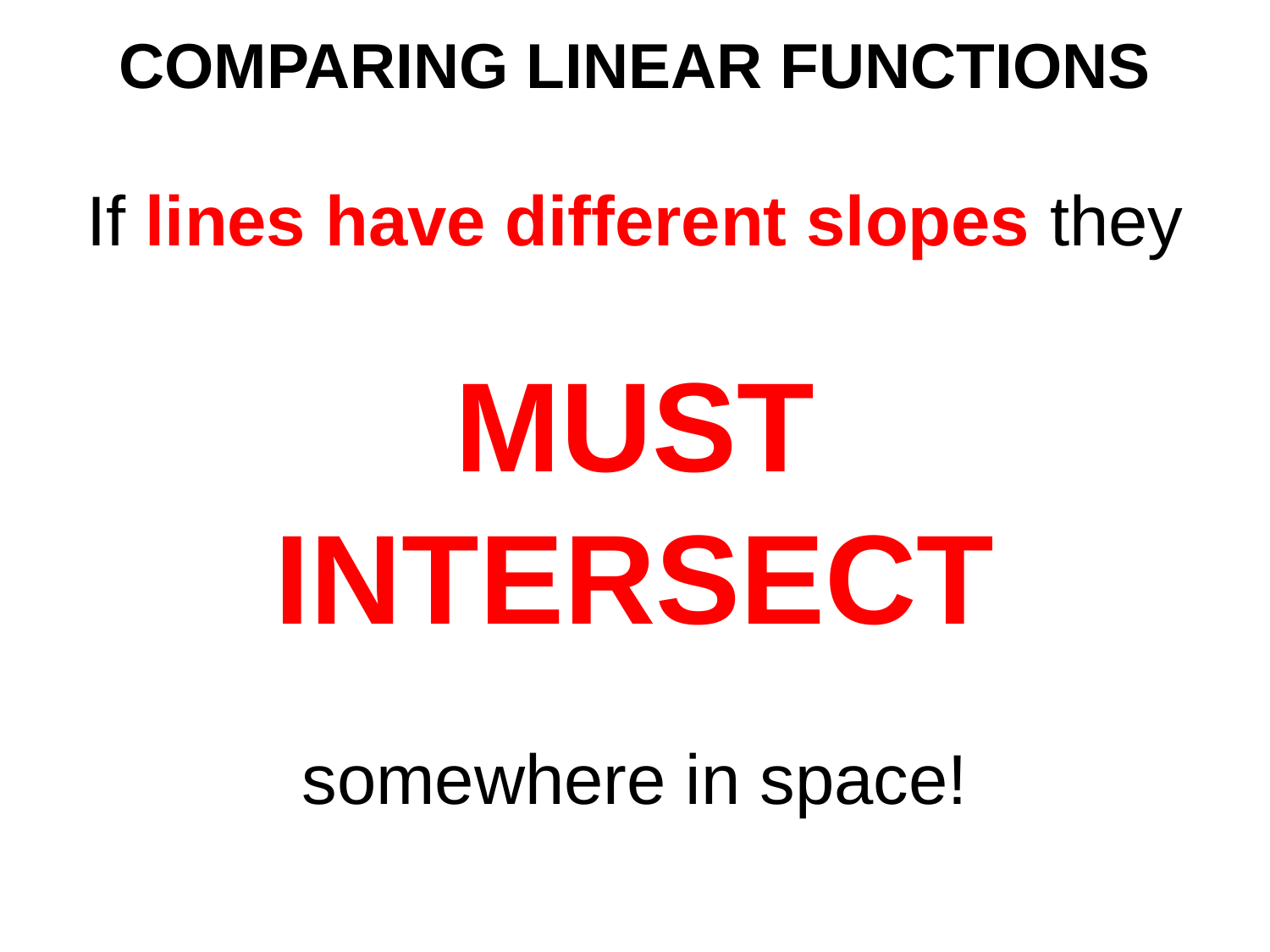

COMPARING LINEAR FUNCTIONS
If lines have different slopes they
MUST
INTERSECT
somewhere in space!